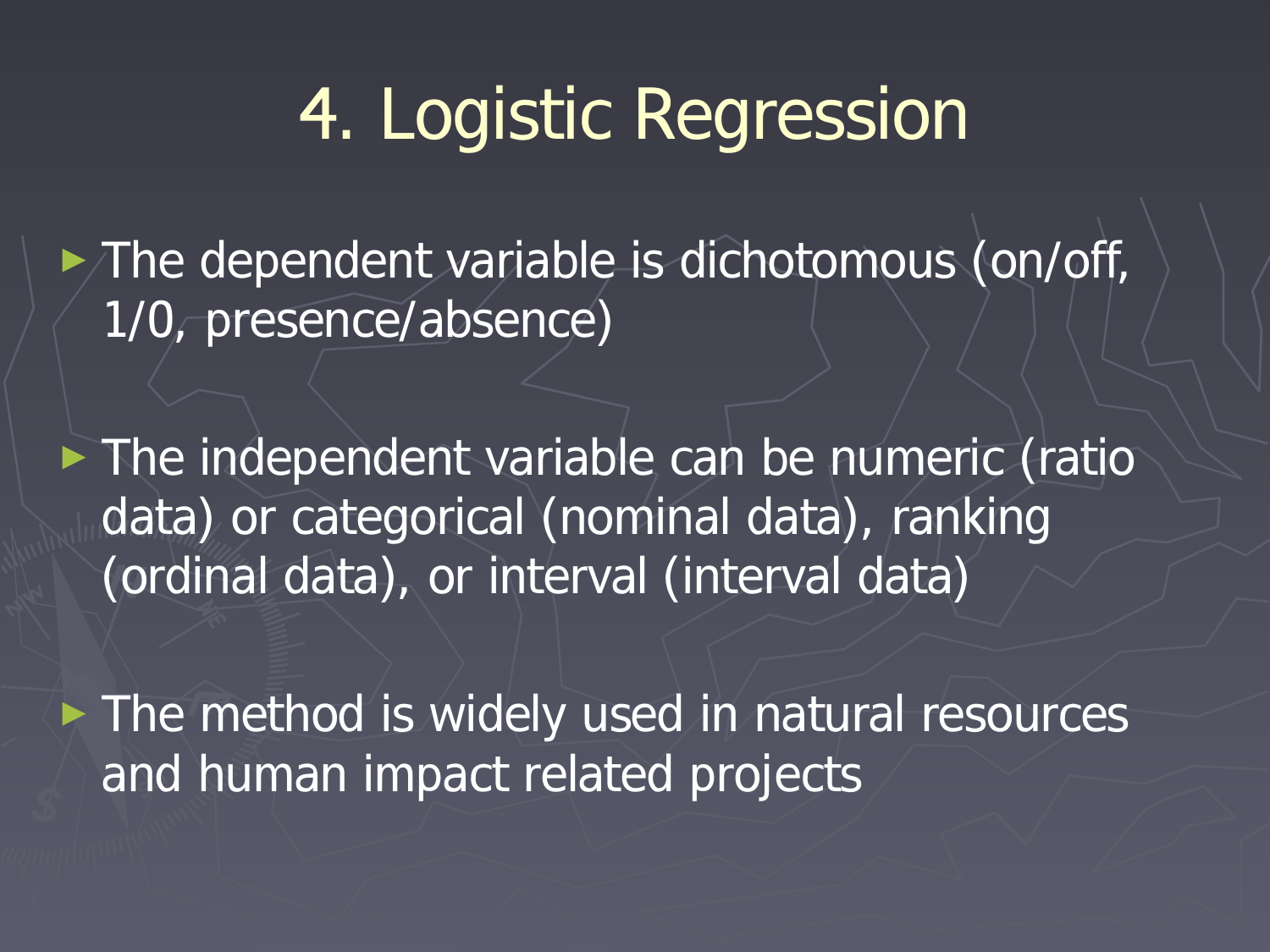

# 4. Logistic Regression
The dependent variable is dichotomous (on/off, 1/0, presence/absence)

The independent variable can be numeric (ratio data) or categorical (nominal data), ranking (ordinal data), or interval (interval data)

The method is widely used in natural resources and human impact related projects